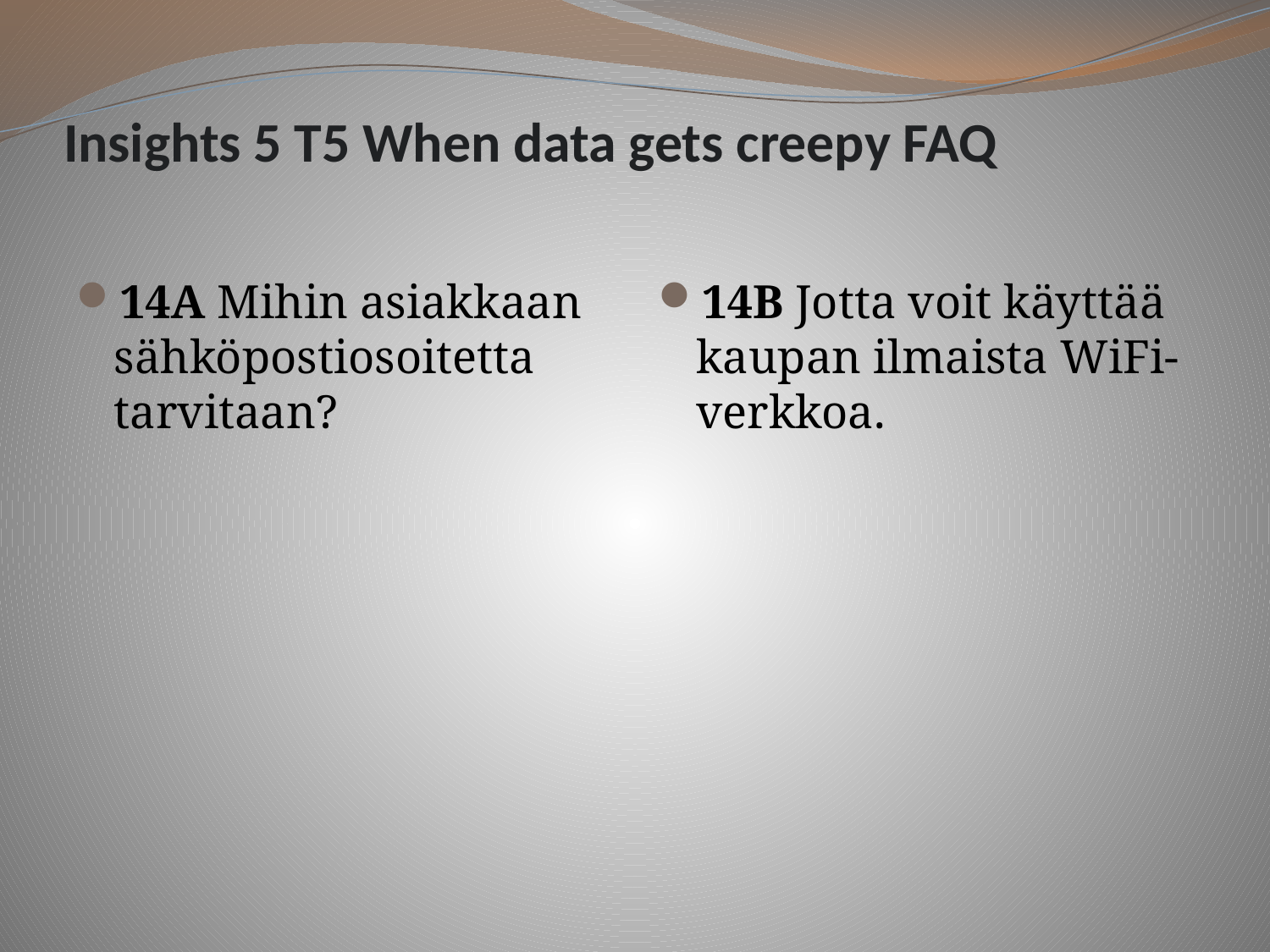

# Insights 5 T5 When data gets creepy FAQ
14A Mihin asiakkaan sähköpostiosoitetta tarvitaan?
14B Jotta voit käyttää kaupan ilmaista WiFi-verkkoa.